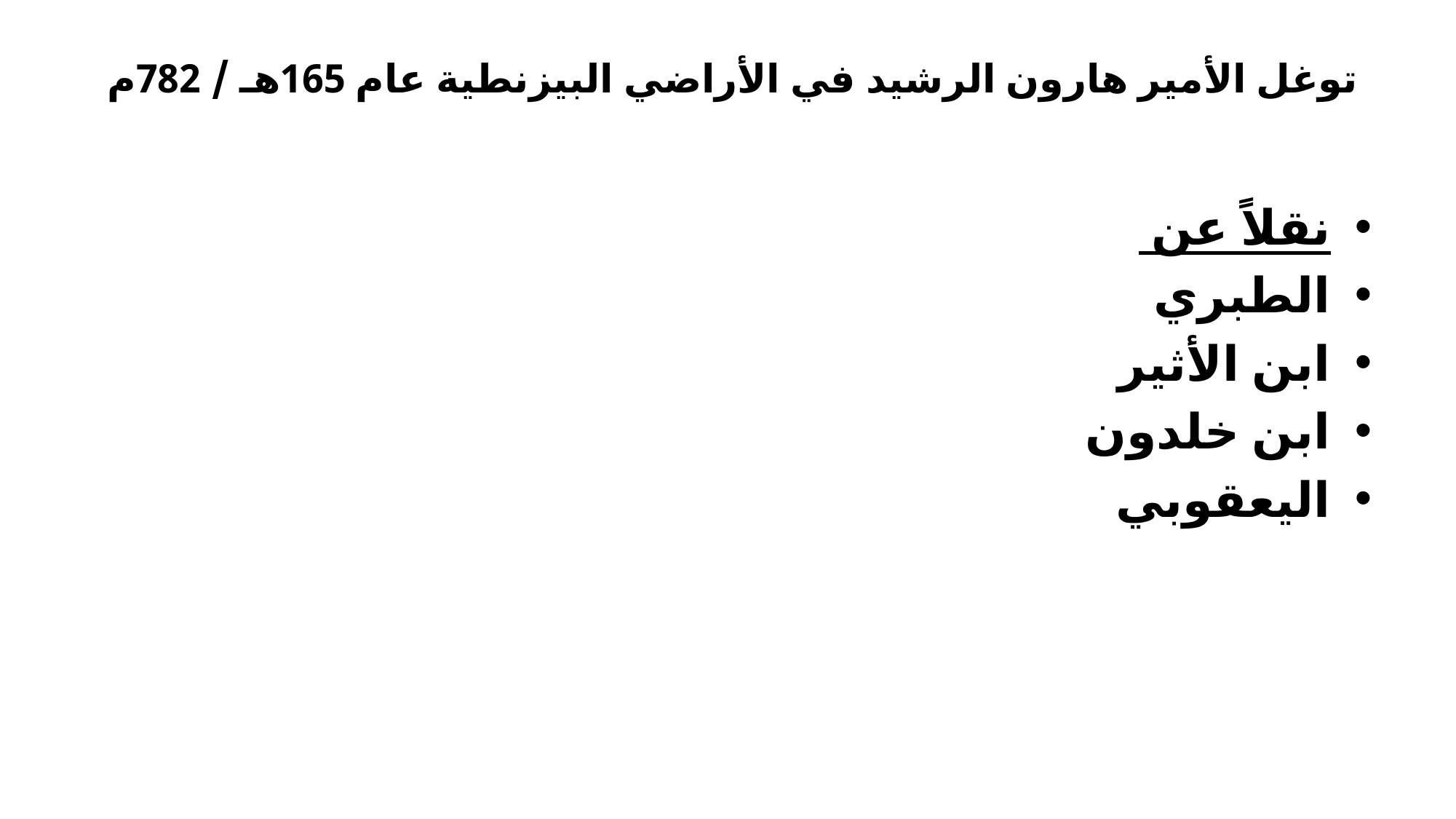

# توغل الأمير هارون الرشيد في الأراضي البيزنطية عام 165هـ / 782م
نقلاً عن
الطبري
ابن الأثير
ابن خلدون
اليعقوبي